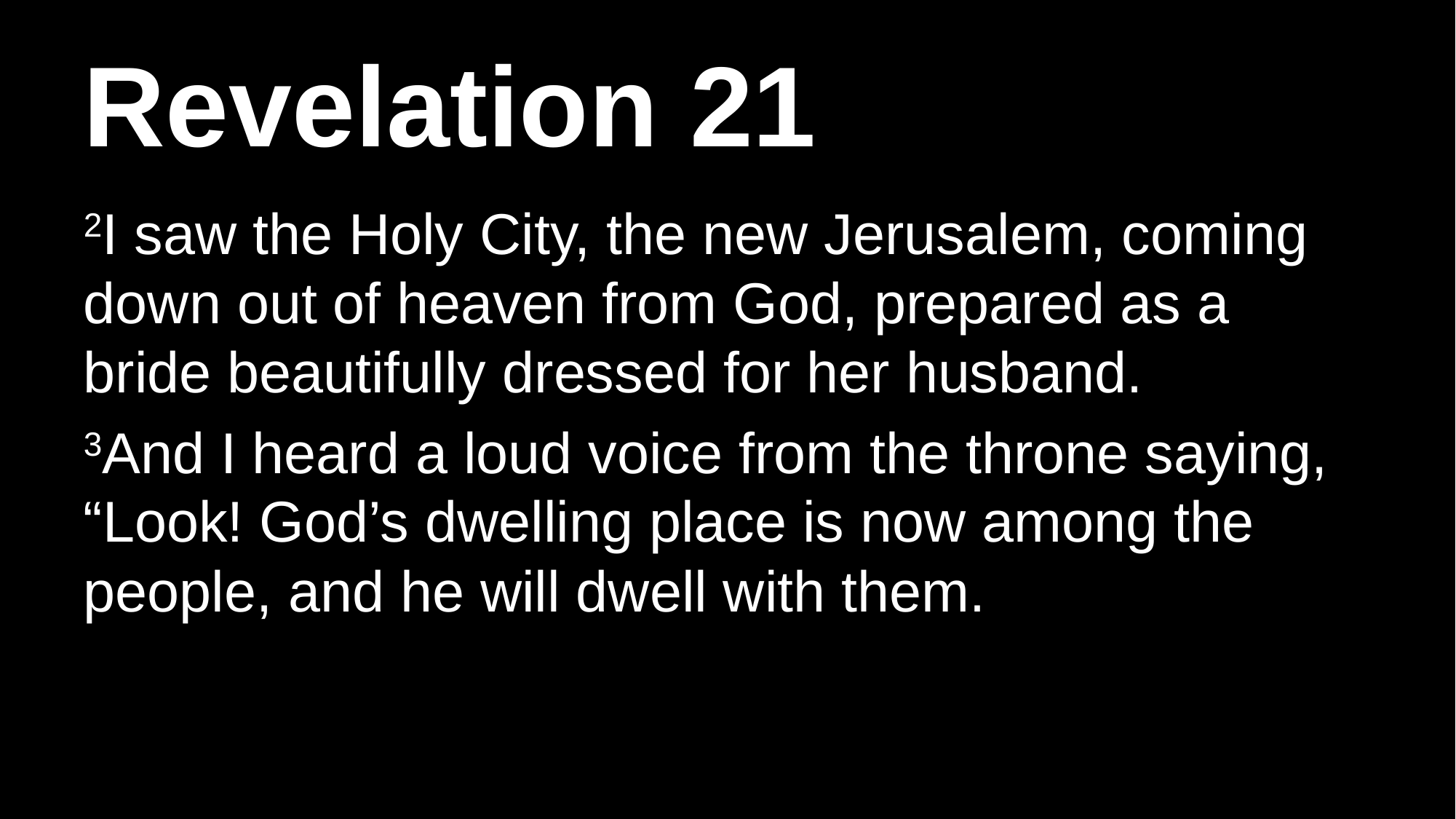

# Revelation 21
2I saw the Holy City, the new Jerusalem, coming down out of heaven from God, prepared as a bride beautifully dressed for her husband.
3And I heard a loud voice from the throne saying, “Look! God’s dwelling place is now among the people, and he will dwell with them.